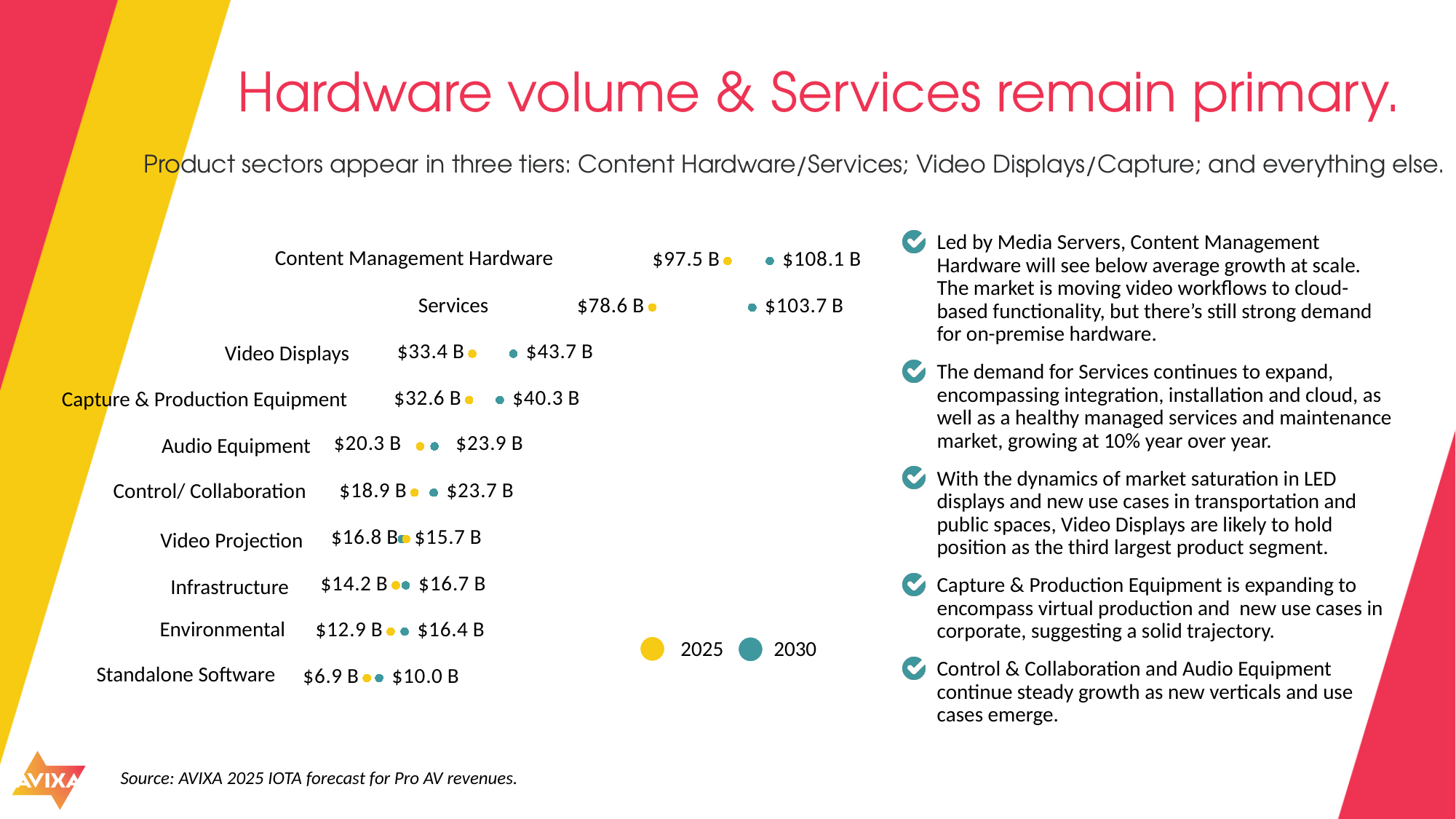

### Chart

| Category | 2025 | 2030 |
|---|---|---|
# Hardware volume & Services remain primary.
Product sectors appear in three tiers: Content Hardware/Services; Video Displays/Capture; and everything else.
Led by Media Servers, Content Management Hardware will see below average growth at scale. The market is moving video workflows to cloud-based functionality, but there’s still strong demand for on-premise hardware.
The demand for Services continues to expand, encompassing integration, installation and cloud, as well as a healthy managed services and maintenance market, growing at 10% year over year.
With the dynamics of market saturation in LED displays and new use cases in transportation and public spaces, Video Displays are likely to hold position as the third largest product segment.
Capture & Production Equipment is expanding to encompass virtual production and  new use cases in corporate, suggesting a solid trajectory.
Control & Collaboration and Audio Equipment continue steady growth as new verticals and use cases emerge.

Content Management Hardware
Services
Video Displays
Capture & Production Equipment
Audio Equipment
Control/ Collaboration
Video Projection
Infrastructure
Environmental
Standalone Software
2030
2025

Source: AVIXA 2025 IOTA forecast for Pro AV revenues.